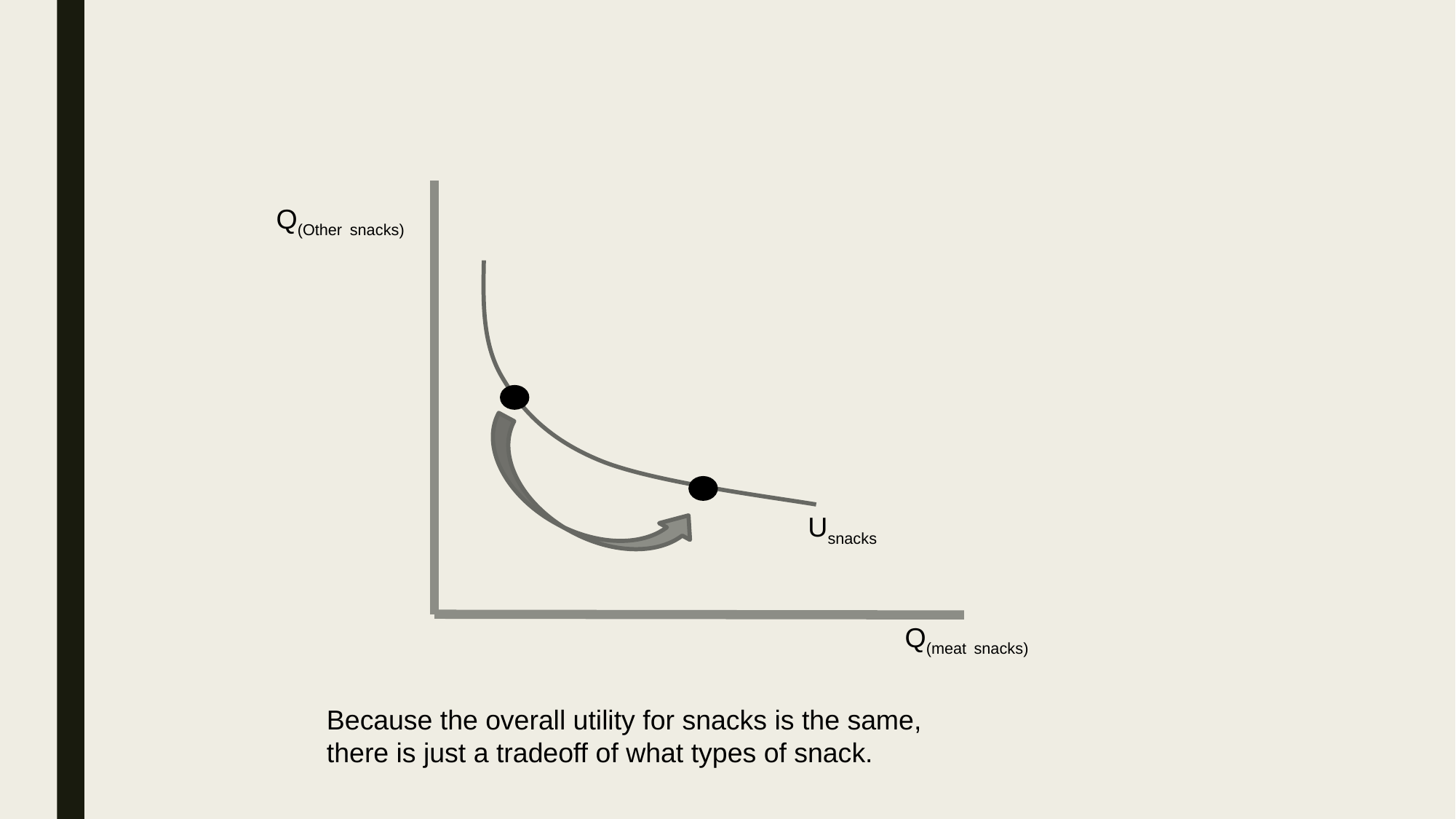

Q(Other snacks)

Usnacks
Q(meat snacks)
Because the overall utility for snacks is the same, there is just a tradeoff of what types of snack.